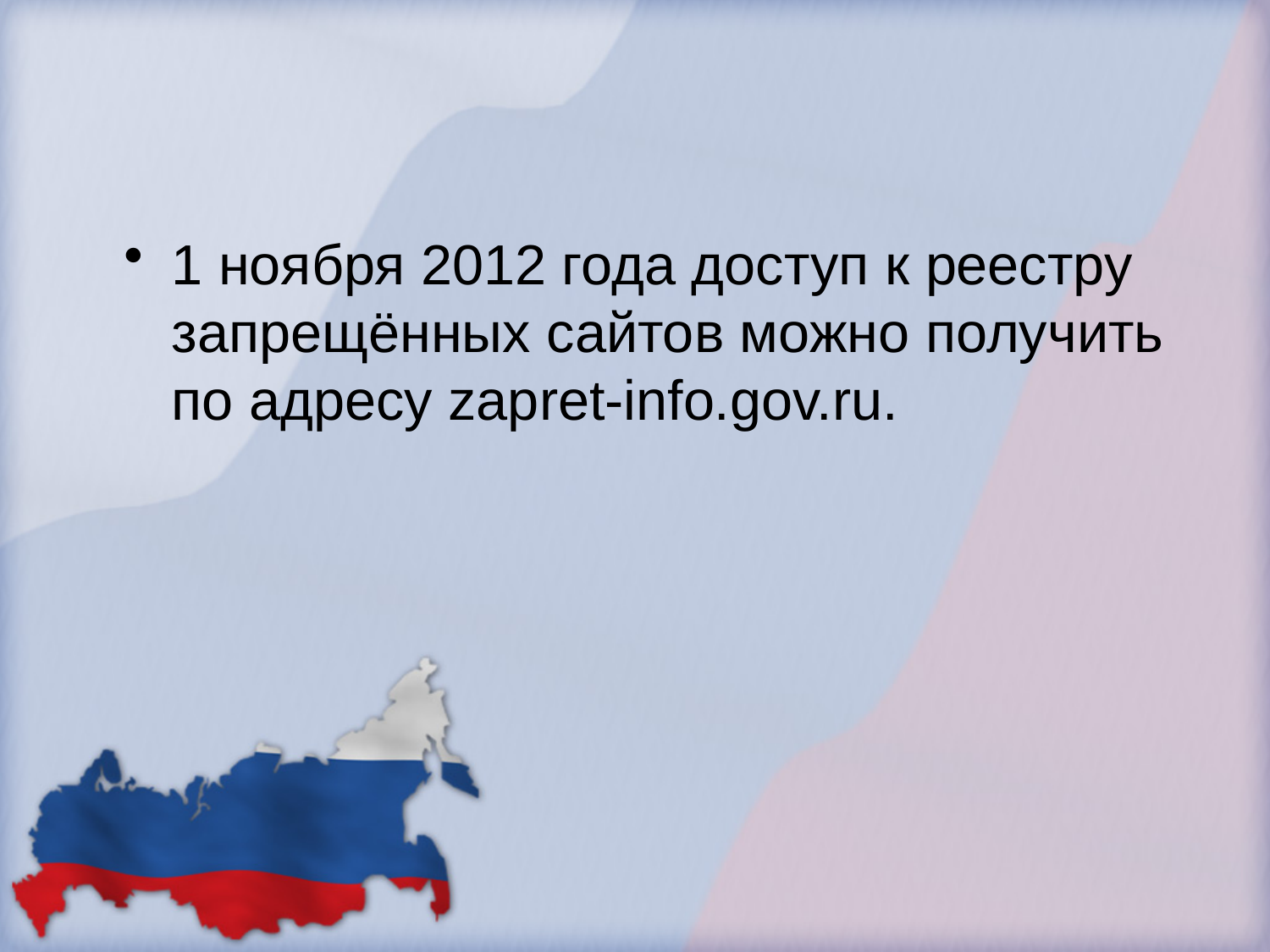

#
1 ноября 2012 года доступ к реестру запрещённых сайтов можно получить по адресу zapret-info.gov.ru.